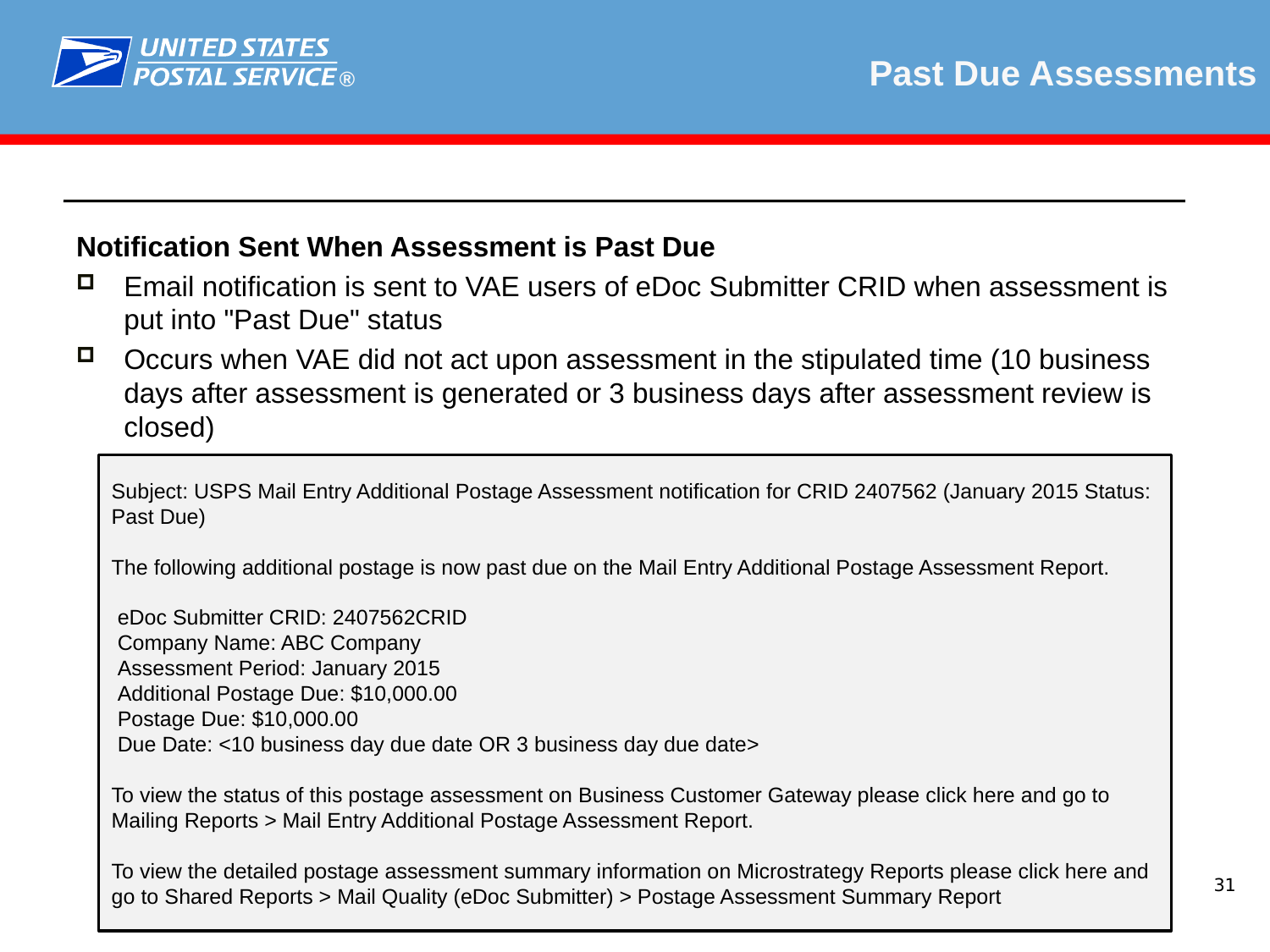

# Past Due Assessments
Notification Sent When Assessment is Past Due
Email notification is sent to VAE users of eDoc Submitter CRID when assessment is put into "Past Due" status
Occurs when VAE did not act upon assessment in the stipulated time (10 business days after assessment is generated or 3 business days after assessment review is closed)
Subject: USPS Mail Entry Additional Postage Assessment notification for CRID 2407562 (January 2015 Status: Past Due)

The following additional postage is now past due on the Mail Entry Additional Postage Assessment Report.

 eDoc Submitter CRID: 2407562CRID
 Company Name: ABC Company
 Assessment Period: January 2015
 Additional Postage Due: $10,000.00
 Postage Due: $10,000.00
 Due Date: <10 business day due date OR 3 business day due date>

To view the status of this postage assessment on Business Customer Gateway please click here and go to Mailing Reports > Mail Entry Additional Postage Assessment Report.

To view the detailed postage assessment summary information on Microstrategy Reports please click here and go to Shared Reports > Mail Quality (eDoc Submitter) > Postage Assessment Summary Report
31